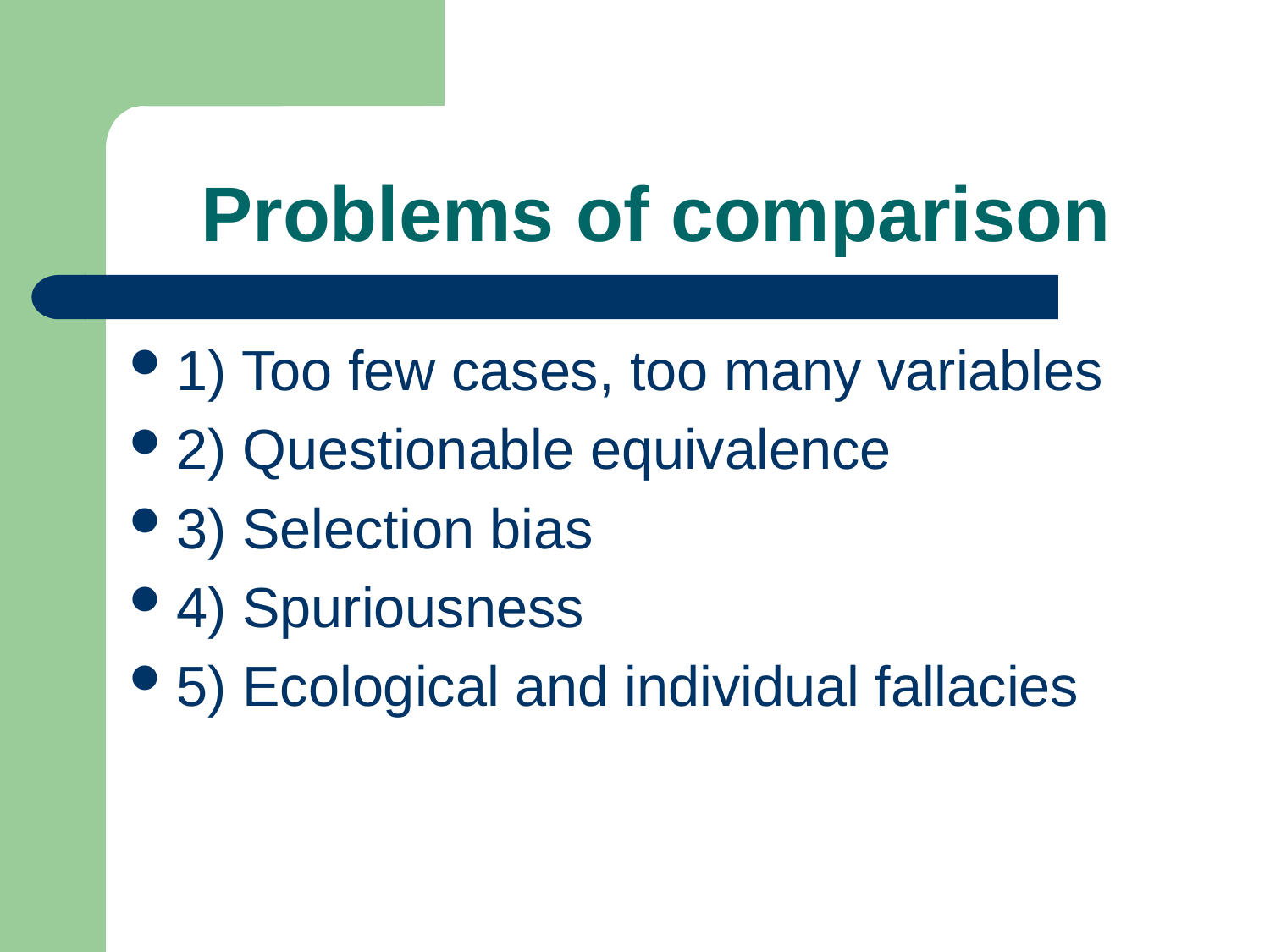

# Problems of comparison
1) Too few cases, too many variables
2) Questionable equivalence
3) Selection bias
4) Spuriousness
5) Ecological and individual fallacies